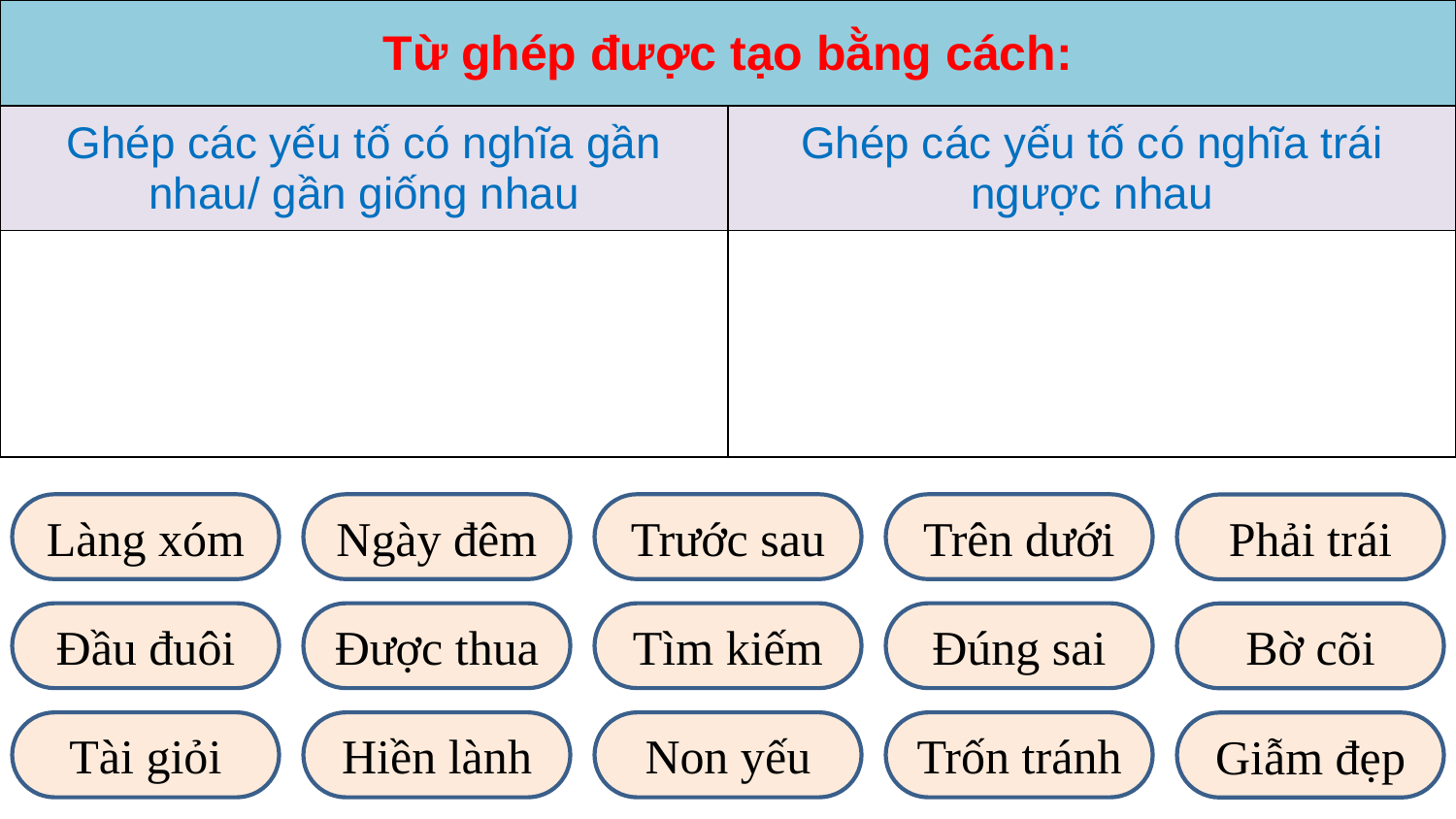

| Từ ghép được tạo bằng cách: |  |
| --- | --- |
| Ghép các yếu tố có nghĩa gần nhau/ gần giống nhau | Ghép các yếu tố có nghĩa trái ngược nhau |
|  |  |
Làng xóm
Ngày đêm
Trước sau
Trên dưới
Phải trái
Đầu đuôi
Được thua
Tìm kiếm
Đúng sai
Bờ cõi
Tài giỏi
Hiền lành
Non yếu
Trốn tránh
Giẫm đẹp